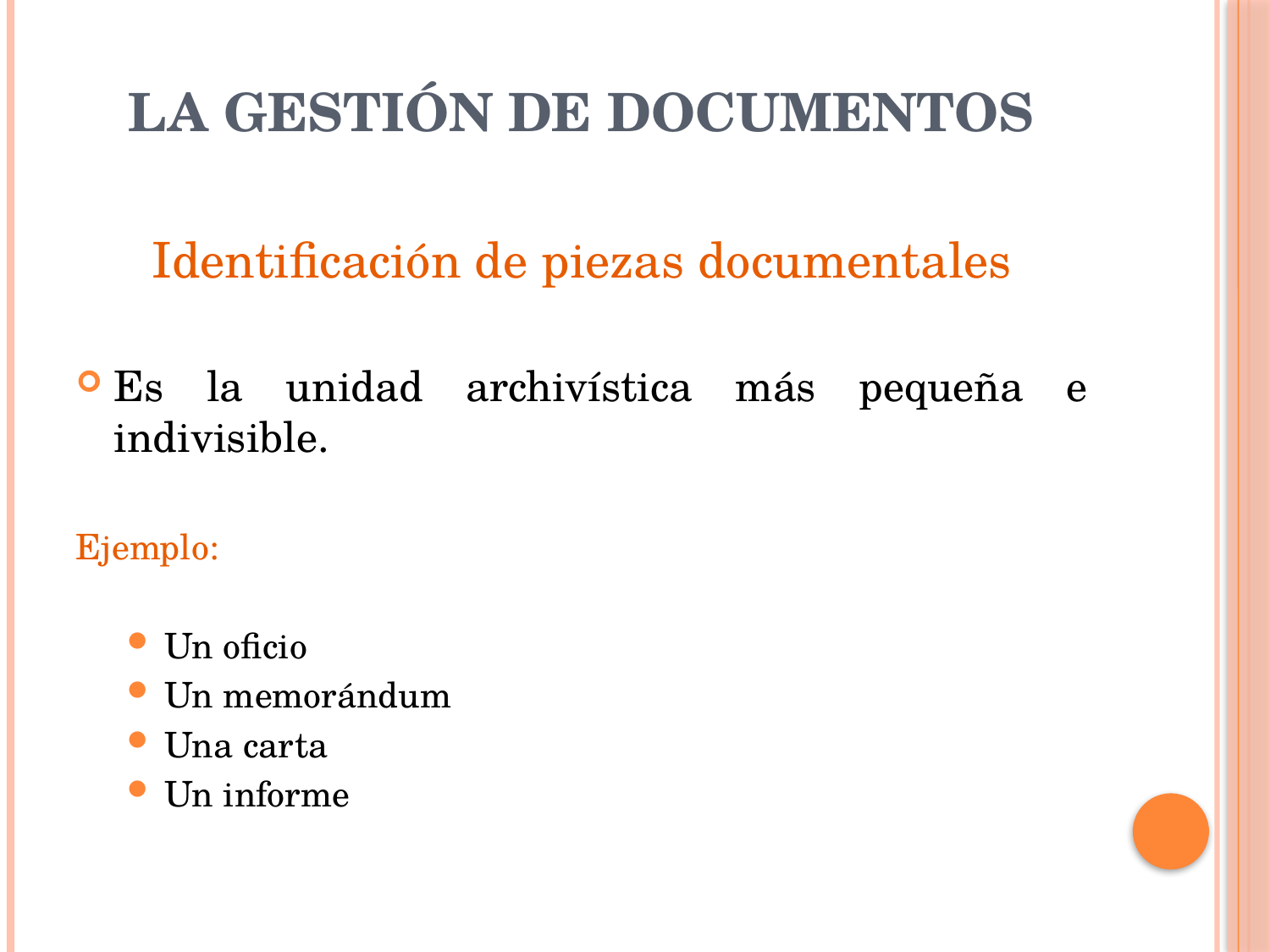

# La Gestión de Documentos
Identificación de piezas documentales

Es la unidad archivística más pequeña e indivisible.

Ejemplo:

Un oficio
Un memorándum
Una carta
Un informe